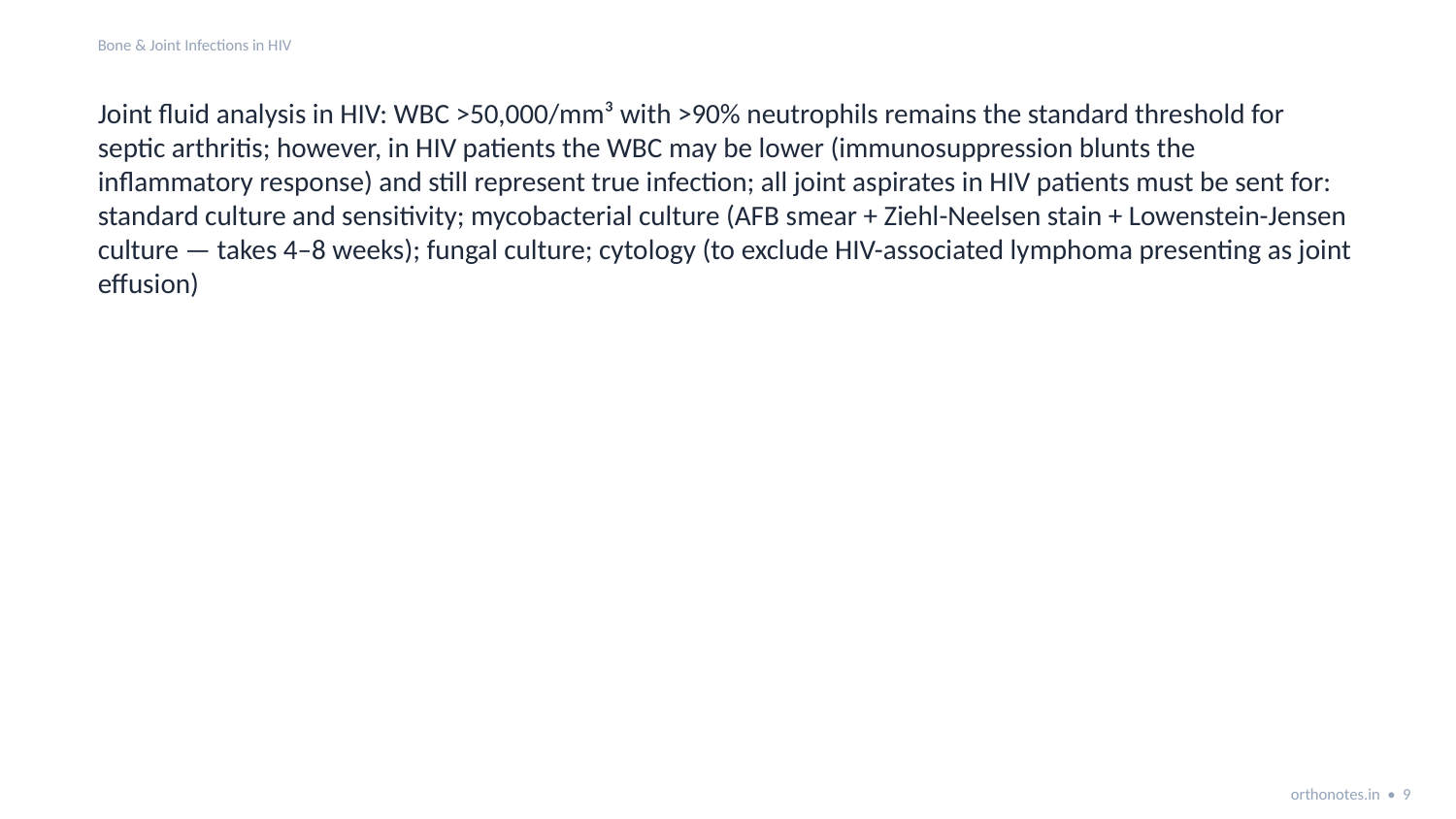

Bone & Joint Infections in HIV
Joint fluid analysis in HIV: WBC >50,000/mm³ with >90% neutrophils remains the standard threshold for septic arthritis; however, in HIV patients the WBC may be lower (immunosuppression blunts the inflammatory response) and still represent true infection; all joint aspirates in HIV patients must be sent for: standard culture and sensitivity; mycobacterial culture (AFB smear + Ziehl-Neelsen stain + Lowenstein-Jensen culture — takes 4–8 weeks); fungal culture; cytology (to exclude HIV-associated lymphoma presenting as joint effusion)
orthonotes.in  •  9